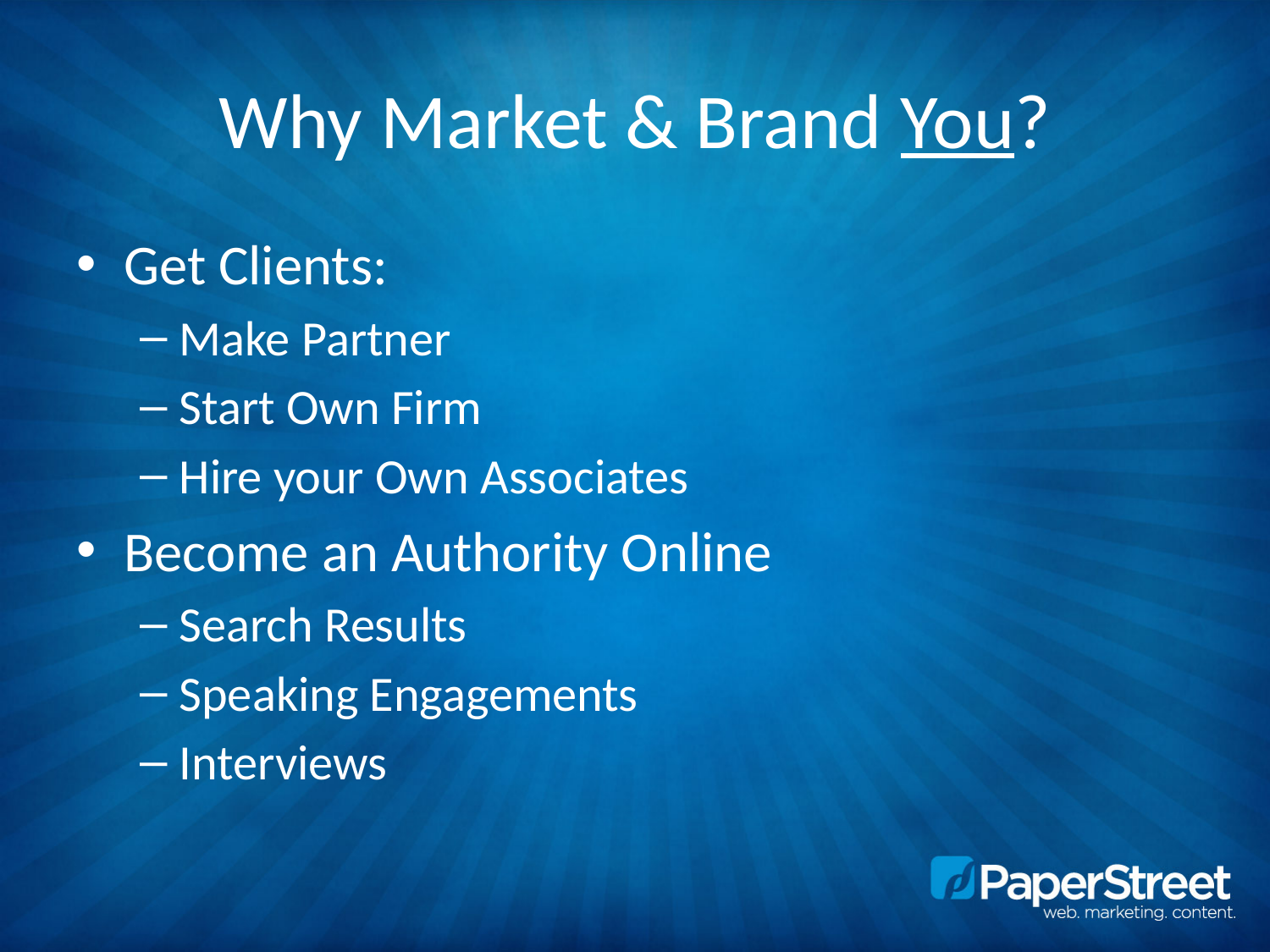

# Why Market & Brand You?
Get Clients:
Make Partner
Start Own Firm
Hire your Own Associates
Become an Authority Online
Search Results
Speaking Engagements
Interviews